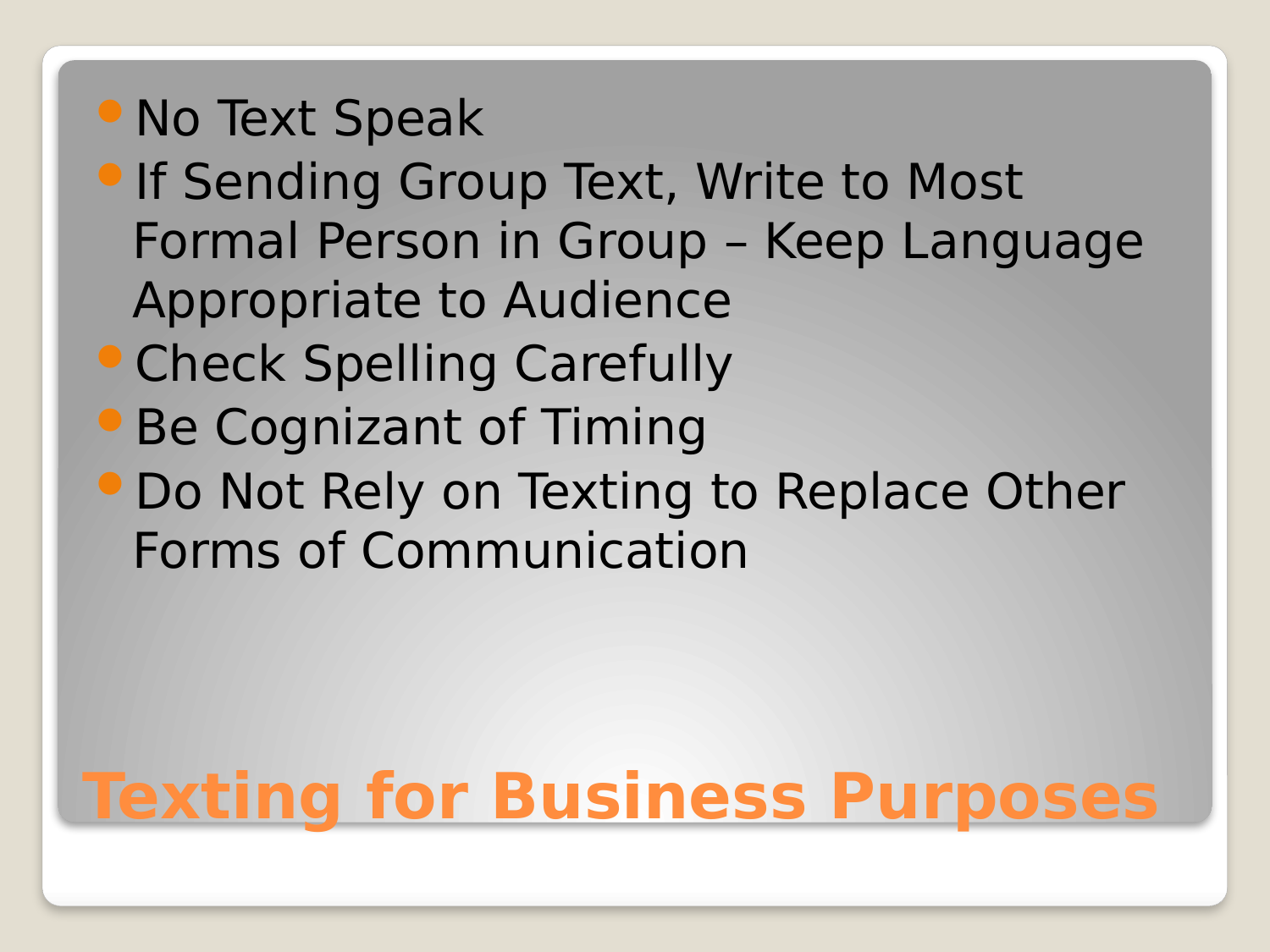

No Text Speak
If Sending Group Text, Write to Most Formal Person in Group – Keep Language Appropriate to Audience
Check Spelling Carefully
Be Cognizant of Timing
Do Not Rely on Texting to Replace Other Forms of Communication

# Texting for Business Purposes